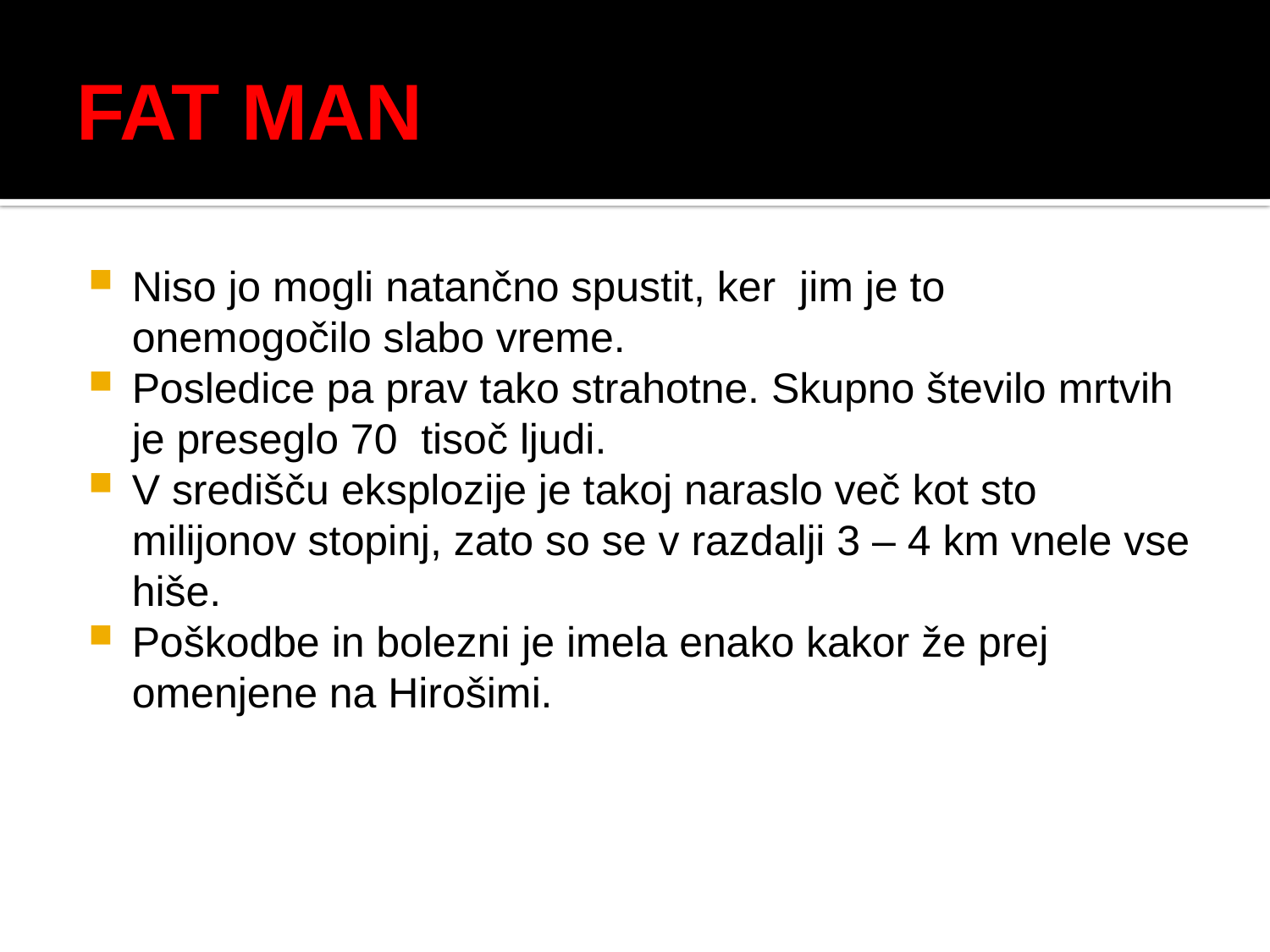

# FAT MAN
Niso jo mogli natančno spustit, ker  jim je to onemogočilo slabo vreme.
Posledice pa prav tako strahotne. Skupno število mrtvih je preseglo 70  tisoč ljudi.
V središču eksplozije je takoj naraslo več kot sto milijonov stopinj, zato so se v razdalji 3 – 4 km vnele vse hiše.
Poškodbe in bolezni je imela enako kakor že prej omenjene na Hirošimi.